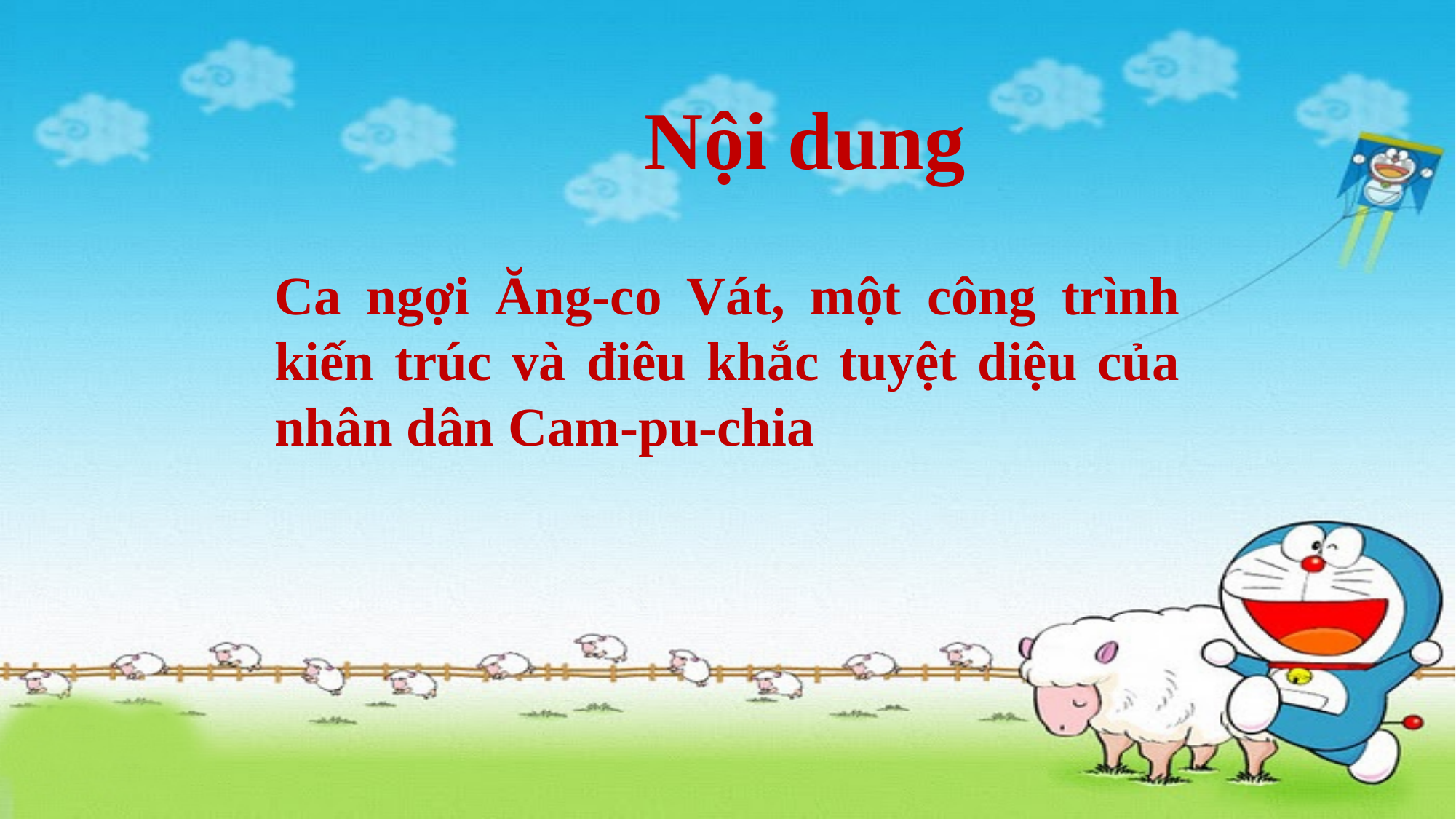

Nội dung
Ca ngợi Ăng-co Vát, một công trình kiến trúc và điêu khắc tuyệt diệu của nhân dân Cam-pu-chia